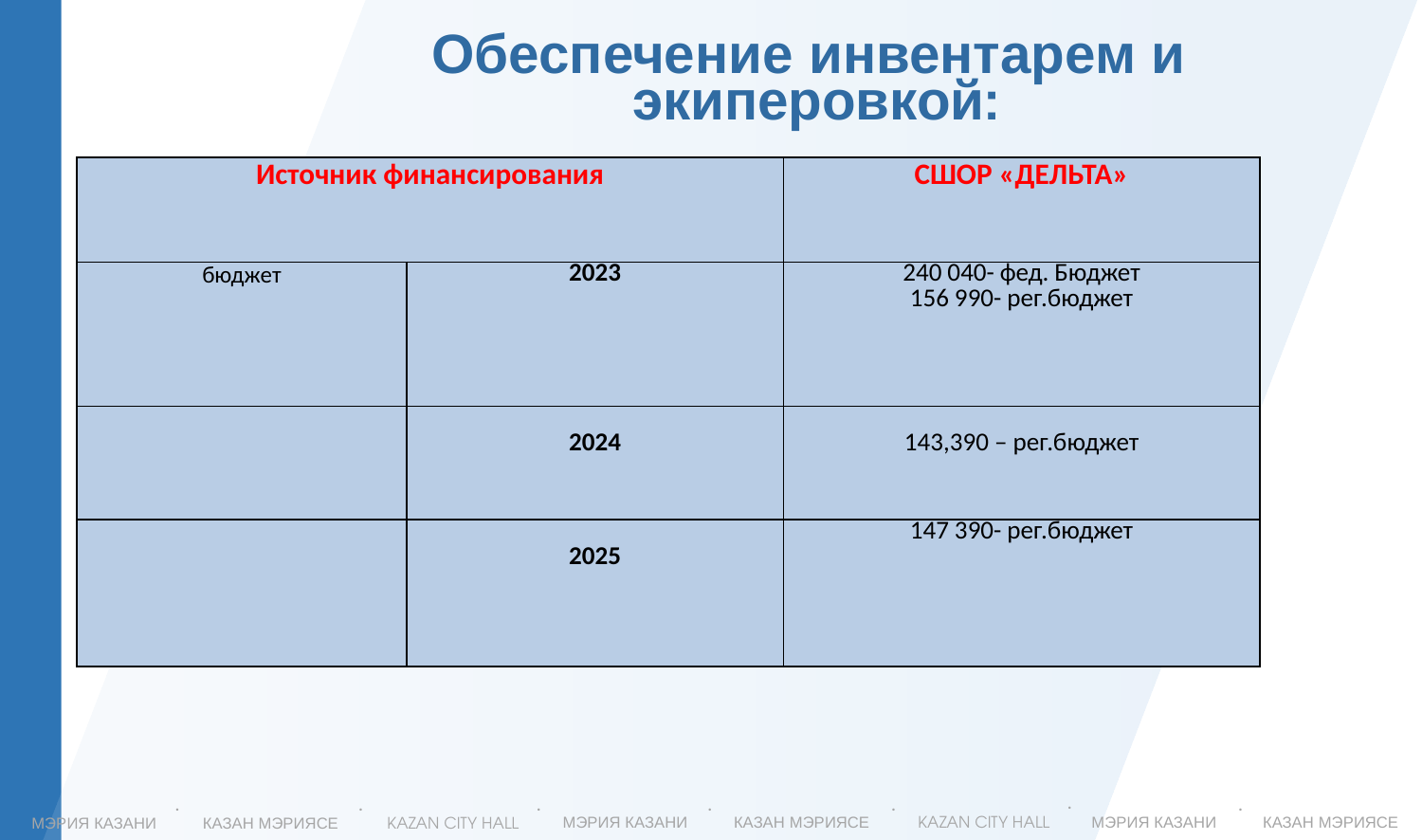

Обеспечение инвентарем и
экиперовкой:
| Источник финансирования |  | СШОР «ДЕЛЬТА» |
| --- | --- | --- |
| бюджет | 2023 | 240 040- фед. Бюджет 156 990- рег.бюджет |
|  | 2024 | 143,390 – рег.бюджет |
|  | 2025 | 147 390- рег.бюджет |

.
.
.
.
.
.
.
КАЗАН МЭРИЯСЕ
KAZAN CITY HALL
МЭРИЯ КАЗАНИ
КАЗАН МЭРИЯСЕ
МЭРИЯ КАЗАНИ
KAZAN CITY HALL
КАЗАН МЭРИЯСЕ
МЭРИЯ КАЗАНИ